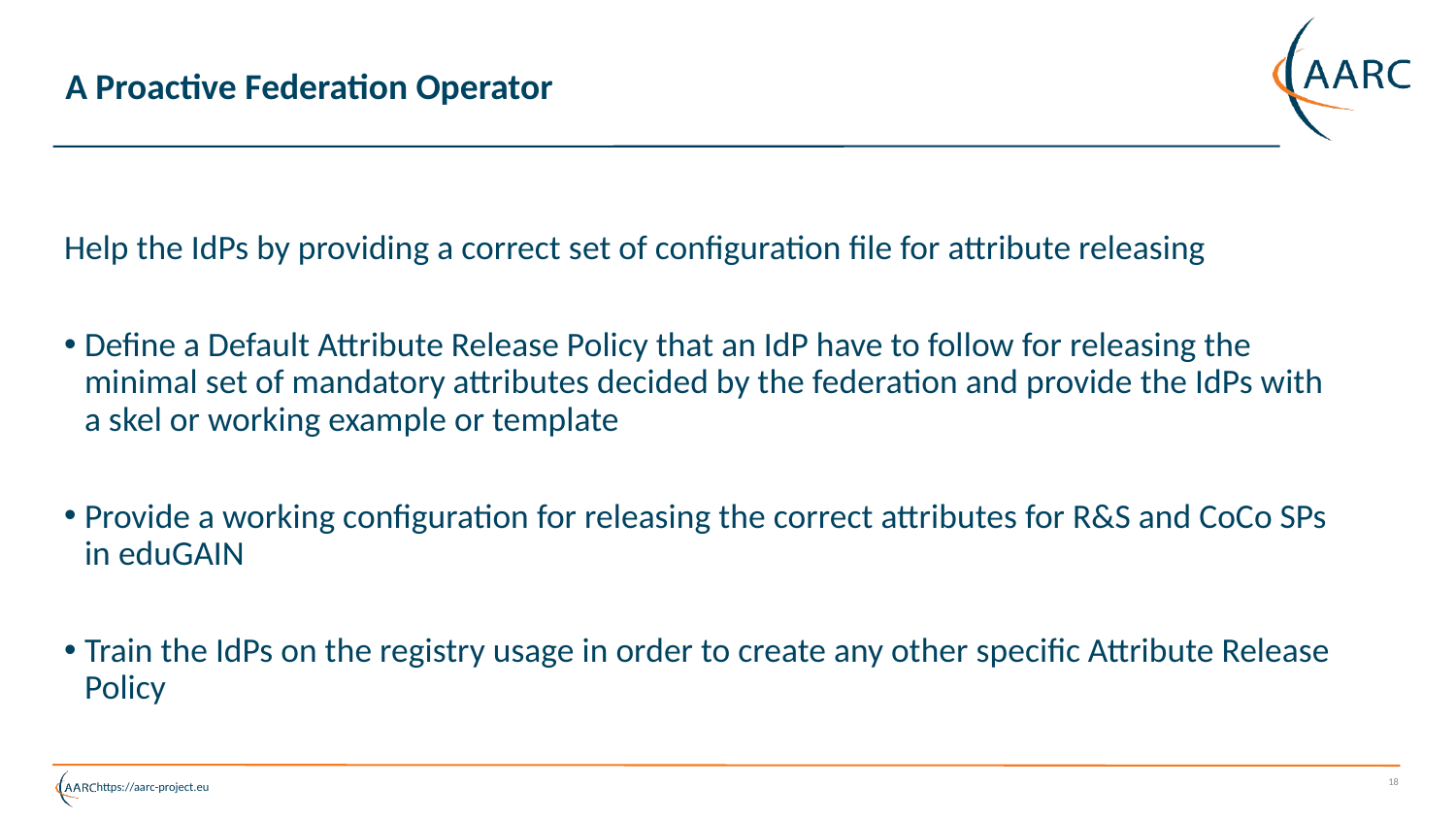

# A Proactive Federation Operator

Help the IdPs by providing a correct set of configuration file for attribute releasing

Define a Default Attribute Release Policy that an IdP have to follow for releasing the minimal set of mandatory attributes decided by the federation and provide the IdPs with a skel or working example or template

Provide a working configuration for releasing the correct attributes for R&S and CoCo SPs in eduGAIN

Train the IdPs on the registry usage in order to create any other specific Attribute Release Policy
18